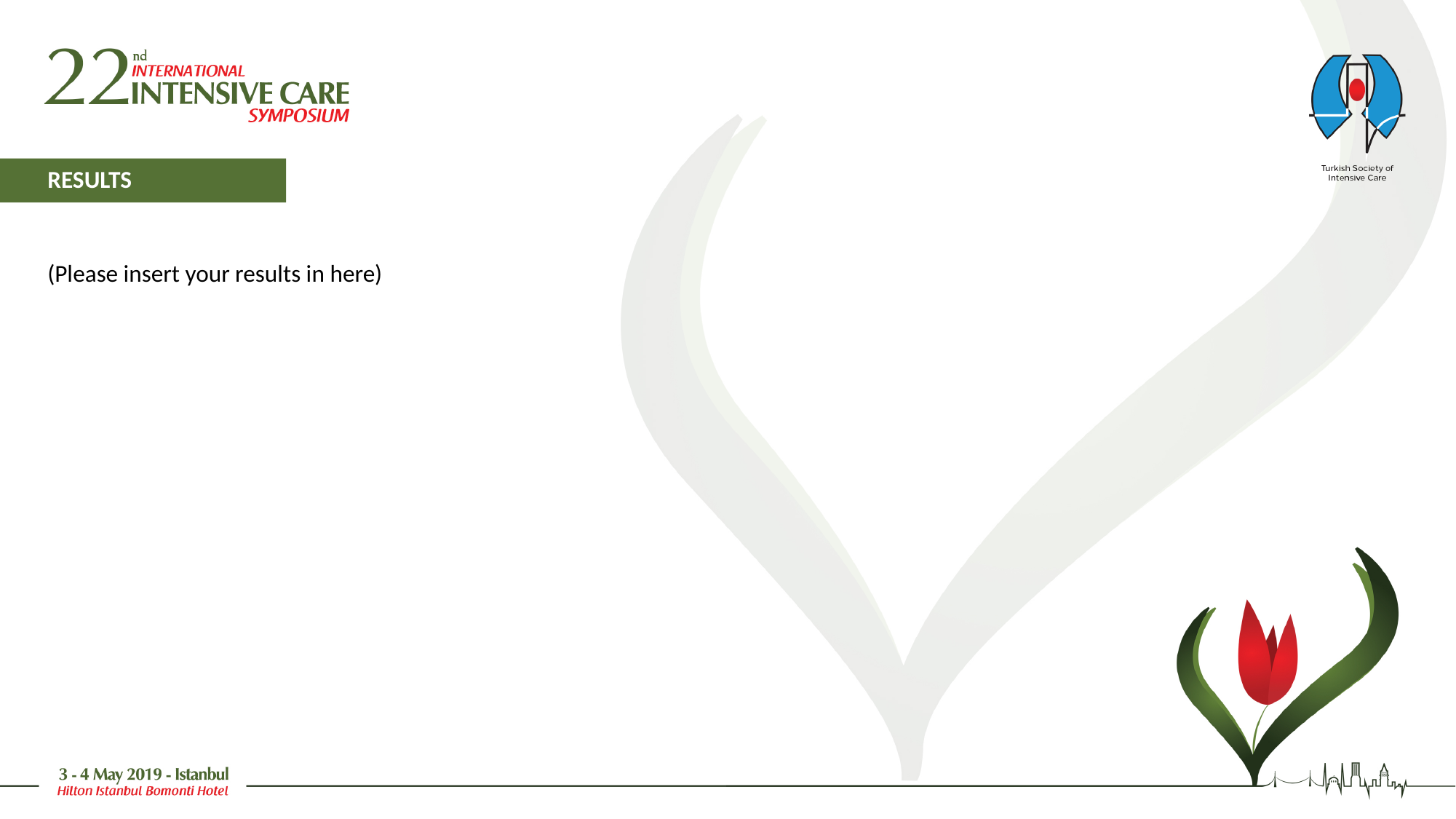

RESULTS
(Please insert your results in here)